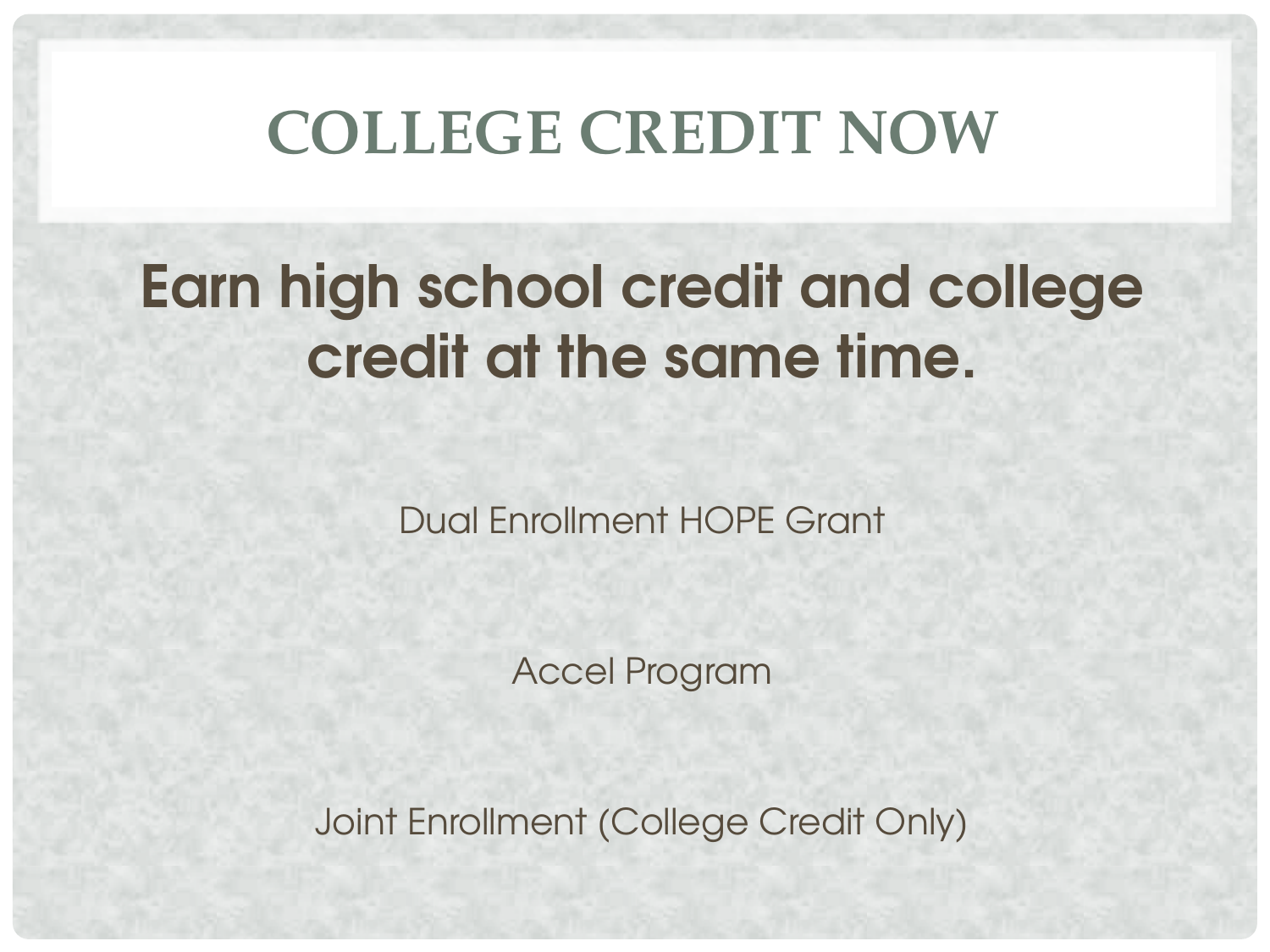

# College Credit Now
Earn high school credit and college credit at the same time.

Dual Enrollment HOPE Grant

Accel Program

Joint Enrollment (College Credit Only)